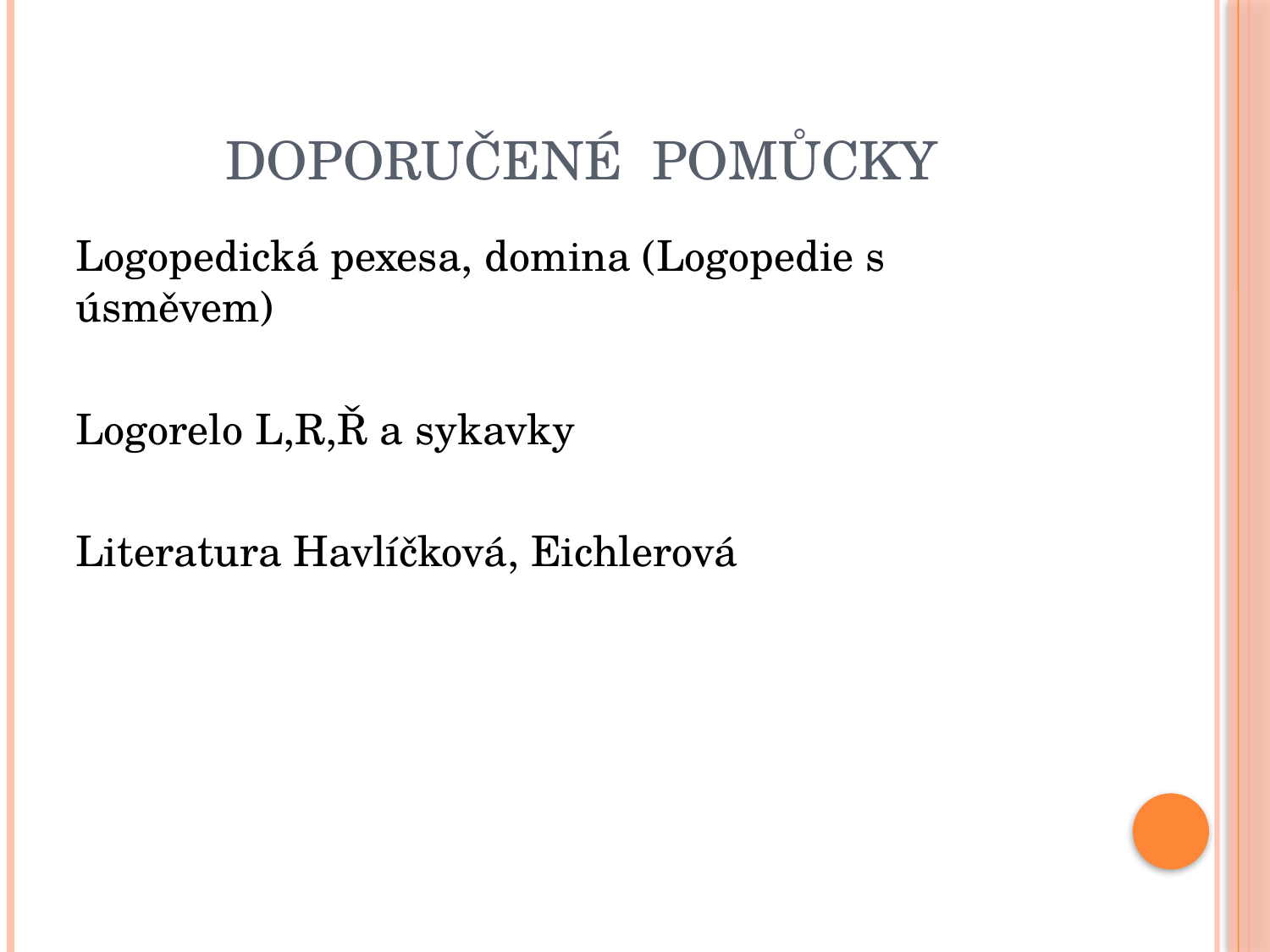

# DOPORUČENÉ  POMŮCKY
Logopedická pexesa, domina (Logopedie s úsměvem)

Logorelo L,R,Ř a sykavky

Literatura Havlíčková, Eichlerová